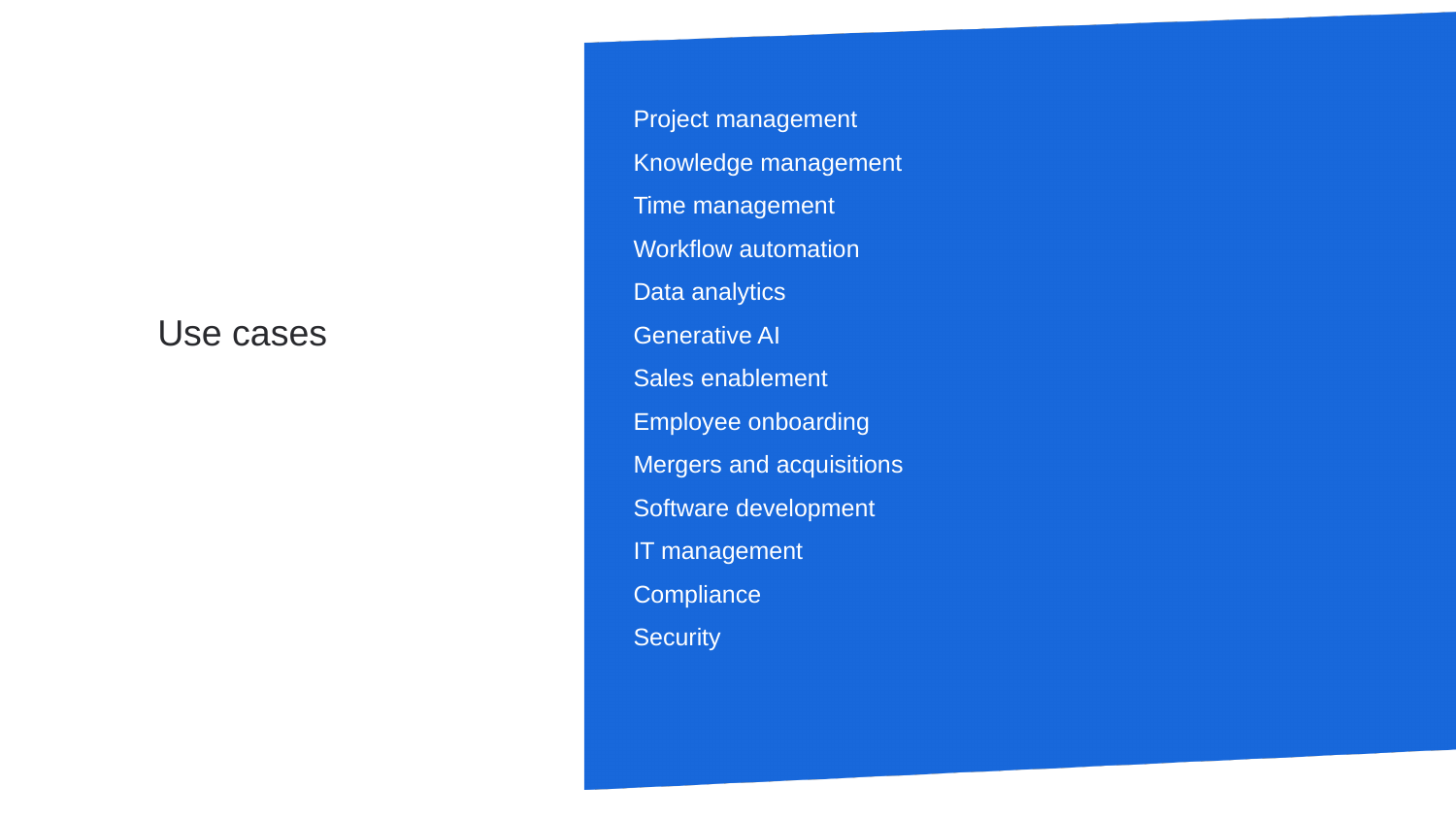

Project management
Knowledge management
Time management
Workflow automation
Data analytics
Generative AI
Sales enablement
Employee onboarding
Mergers and acquisitions
Software development
IT management
Compliance
Security
Use cases